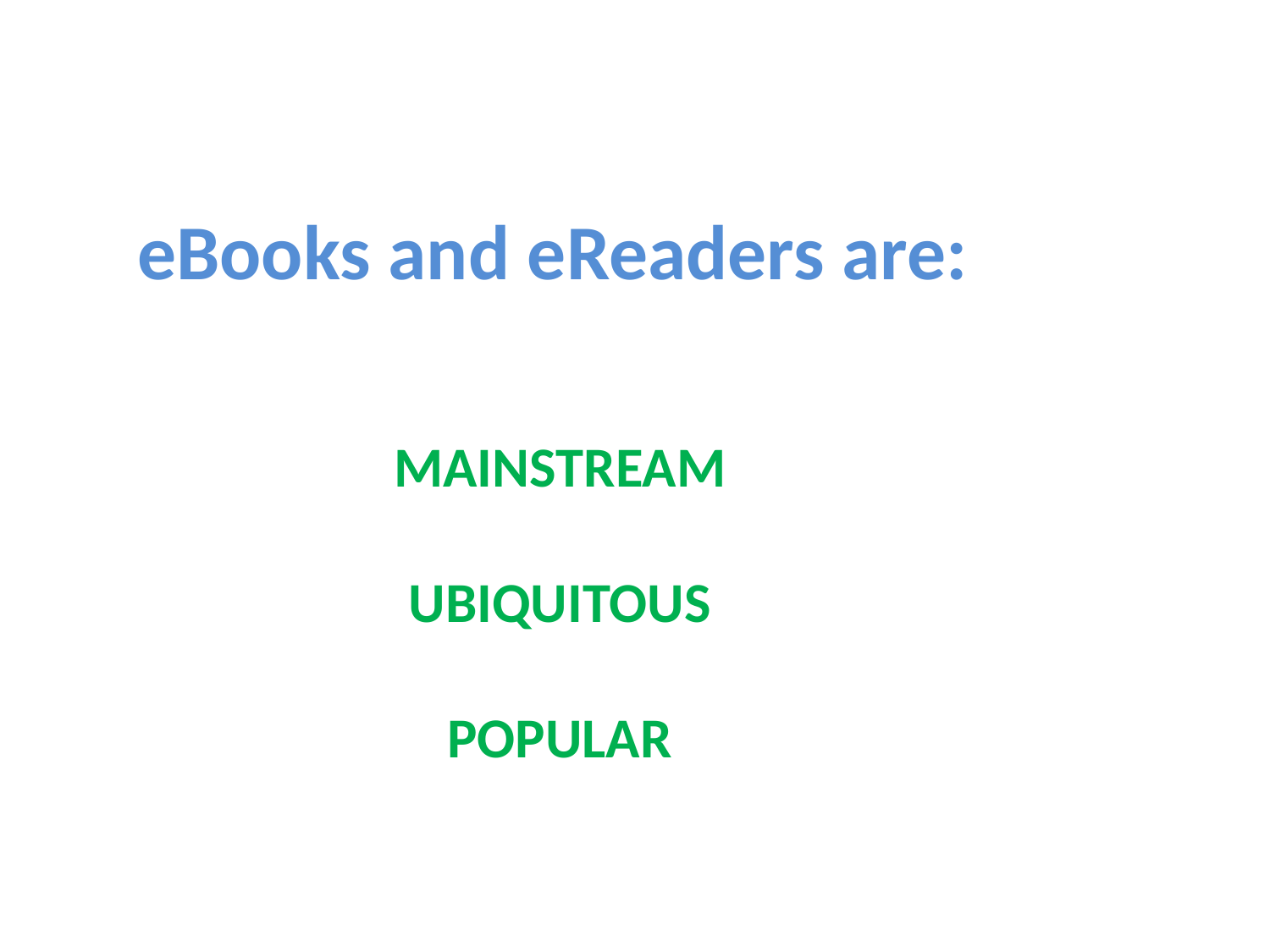

eBooks and eReaders are:

MAINSTREAM

UBIQUITOUS

POPULAR